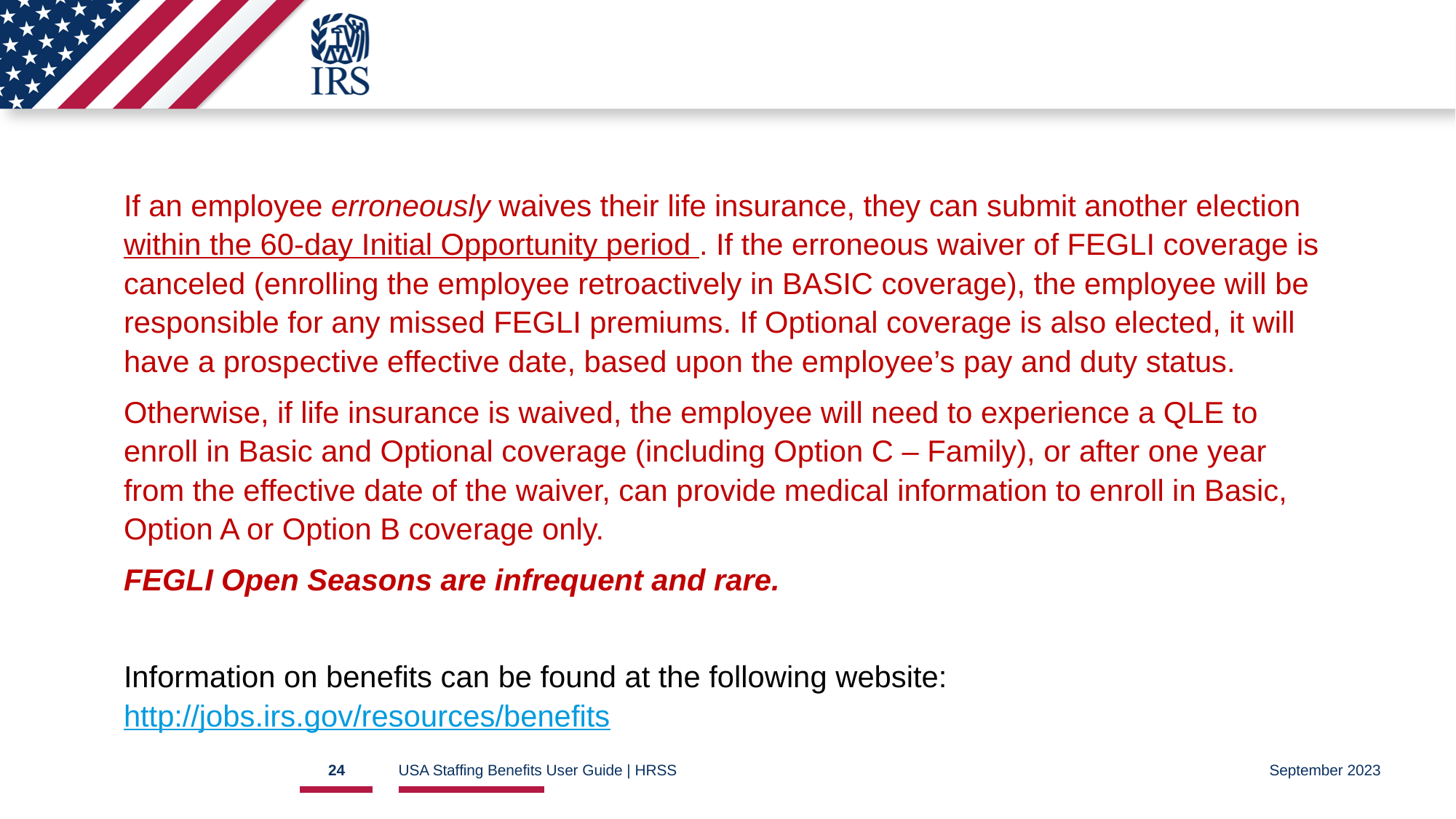

# Benefits Information 5
If an employee erroneously waives their life insurance, they can submit another election within the 60-day Initial Opportunity period . If the erroneous waiver of FEGLI coverage is canceled (enrolling the employee retroactively in BASIC coverage), the employee will be responsible for any missed FEGLI premiums. If Optional coverage is also elected, it will have a prospective effective date, based upon the employee’s pay and duty status.
Otherwise, if life insurance is waived, the employee will need to experience a QLE to enroll in Basic and Optional coverage (including Option C – Family), or after one year from the effective date of the waiver, can provide medical information to enroll in Basic, Option A or Option B coverage only.
FEGLI Open Seasons are infrequent and rare.
Information on benefits can be found at the following website: http://jobs.irs.gov/resources/benefits
24
USA Staffing Benefits User Guide | HRSS
September 2023